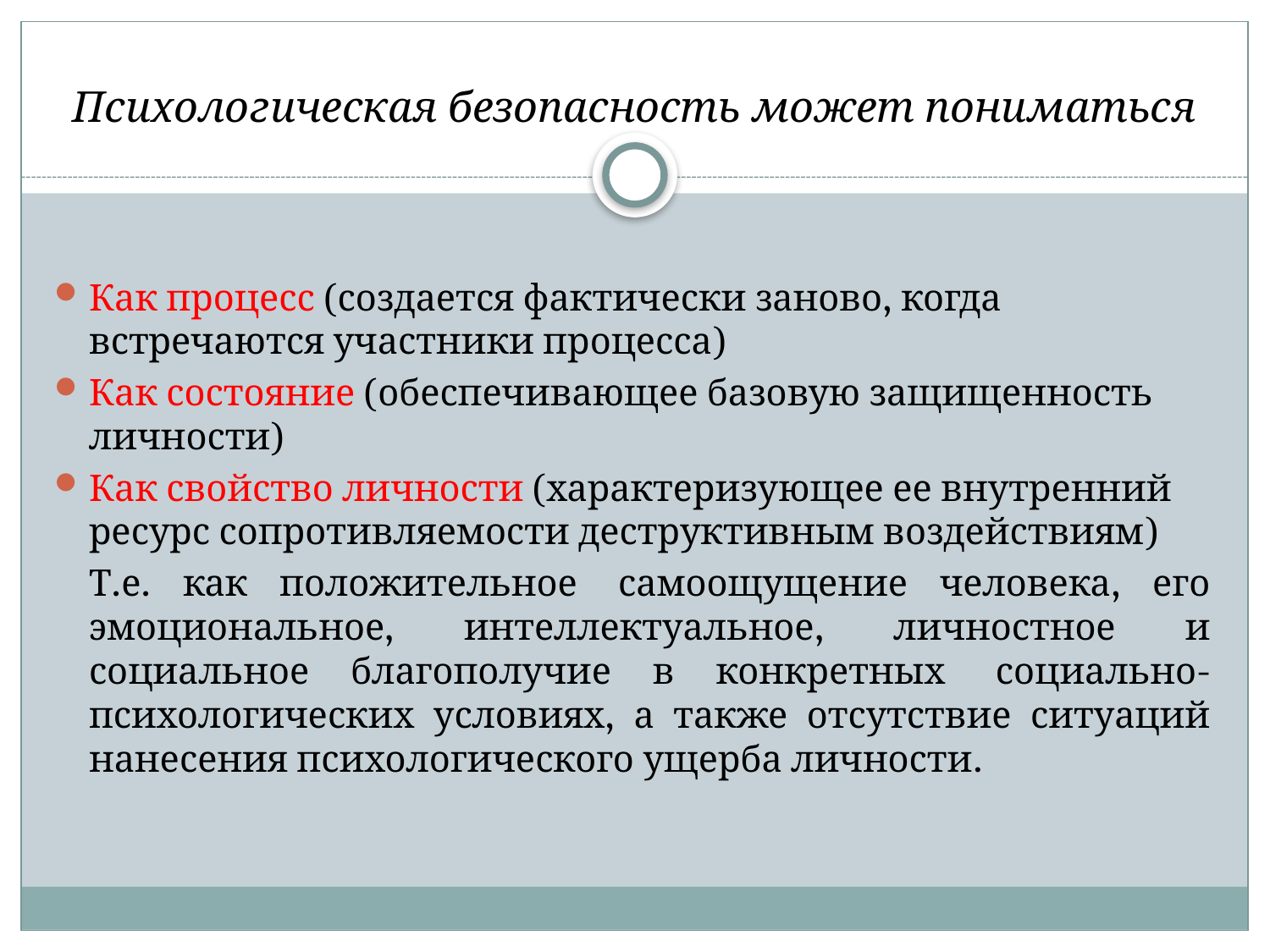

# Психологическая безопасность может пониматься
Как процесс (создается фактически заново, когда встречаются участники процесса)
Как состояние (обеспечивающее базовую защищенность личности)
Как свойство личности (характеризующее ее внутренний ресурс сопротивляемости деструктивным воздействиям)
		Т.е. как положительное  самоощущение человека, его эмоциональное, интеллектуальное, личностное и социальное благополучие в конкретных  социально-психологических условиях, а также отсутствие ситуаций нанесения психологического ущерба личности.